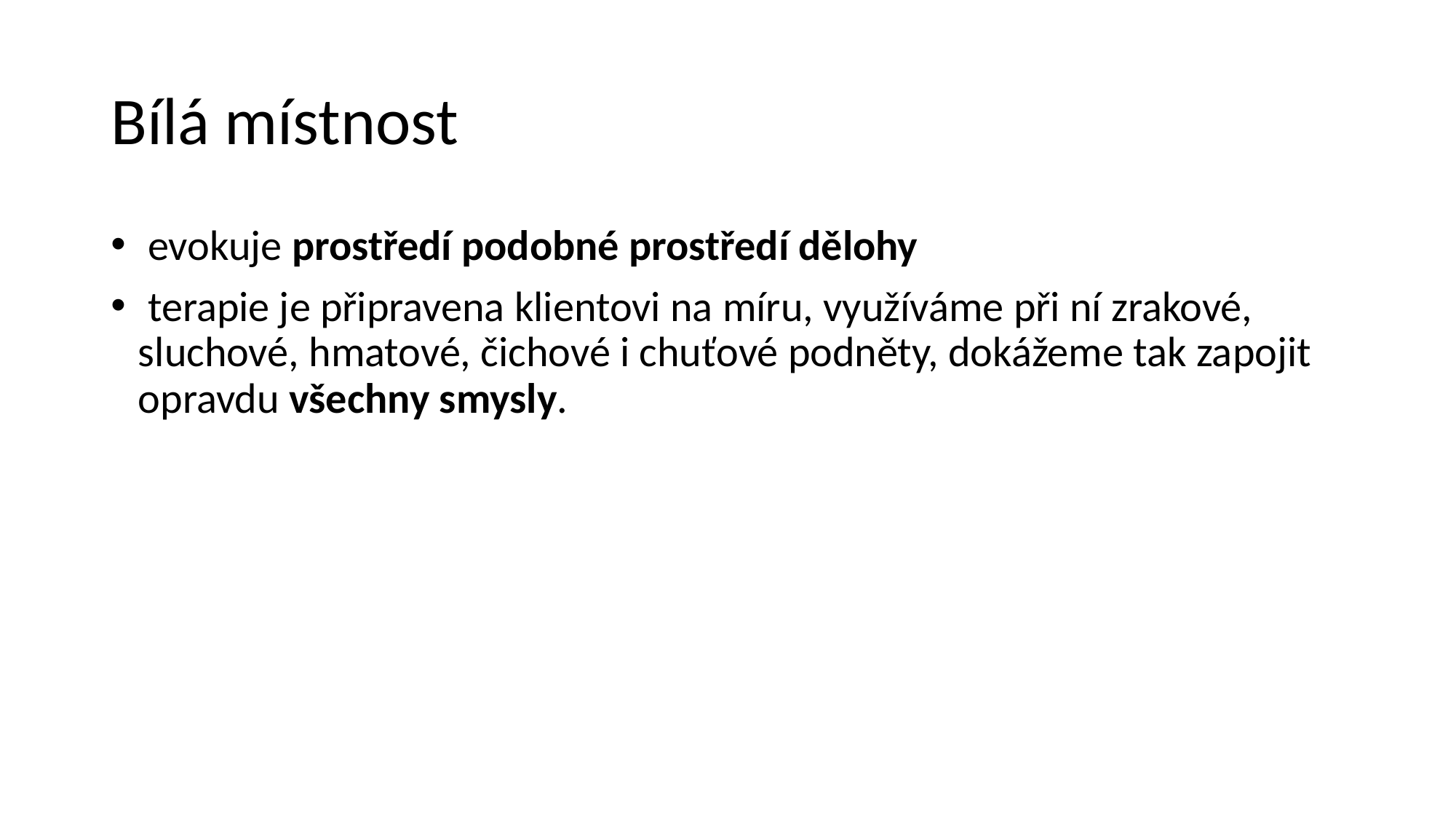

# Bílá místnost
 evokuje prostředí podobné prostředí dělohy
 terapie je připravena klientovi na míru, využíváme při ní zrakové, sluchové, hmatové, čichové i chuťové podněty, dokážeme tak zapojit opravdu všechny smysly.